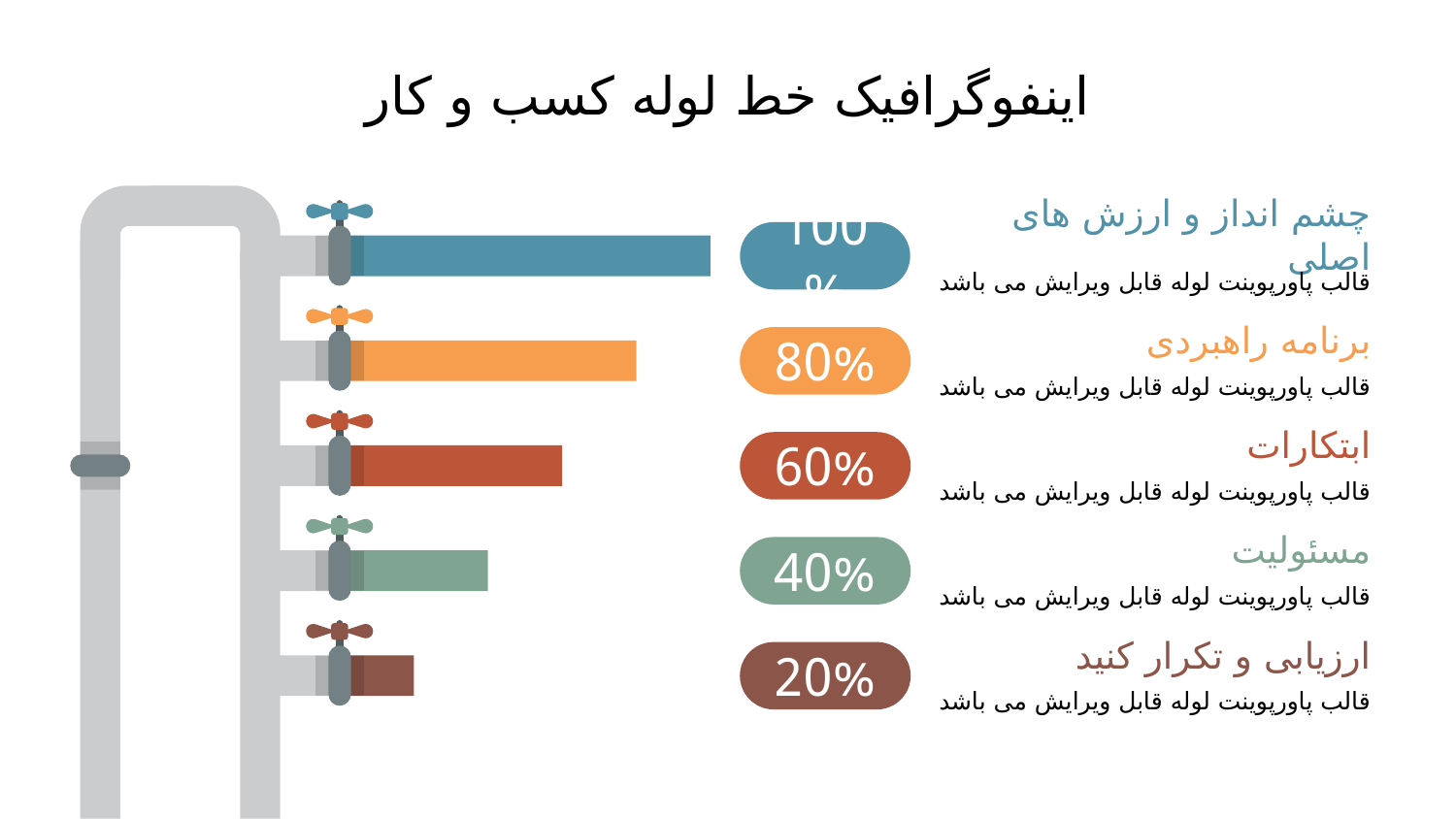

# اینفوگرافیک خط لوله کسب و کار

چشم انداز و ارزش های اصلی
100%
قالب پاورپوینت لوله قابل ویرایش می باشد
برنامه راهبردی
80%
قالب پاورپوینت لوله قابل ویرایش می باشد
ابتکارات
60%
قالب پاورپوینت لوله قابل ویرایش می باشد
مسئوليت
40%
قالب پاورپوینت لوله قابل ویرایش می باشد
ارزیابی و تکرار کنید
20%
قالب پاورپوینت لوله قابل ویرایش می باشد